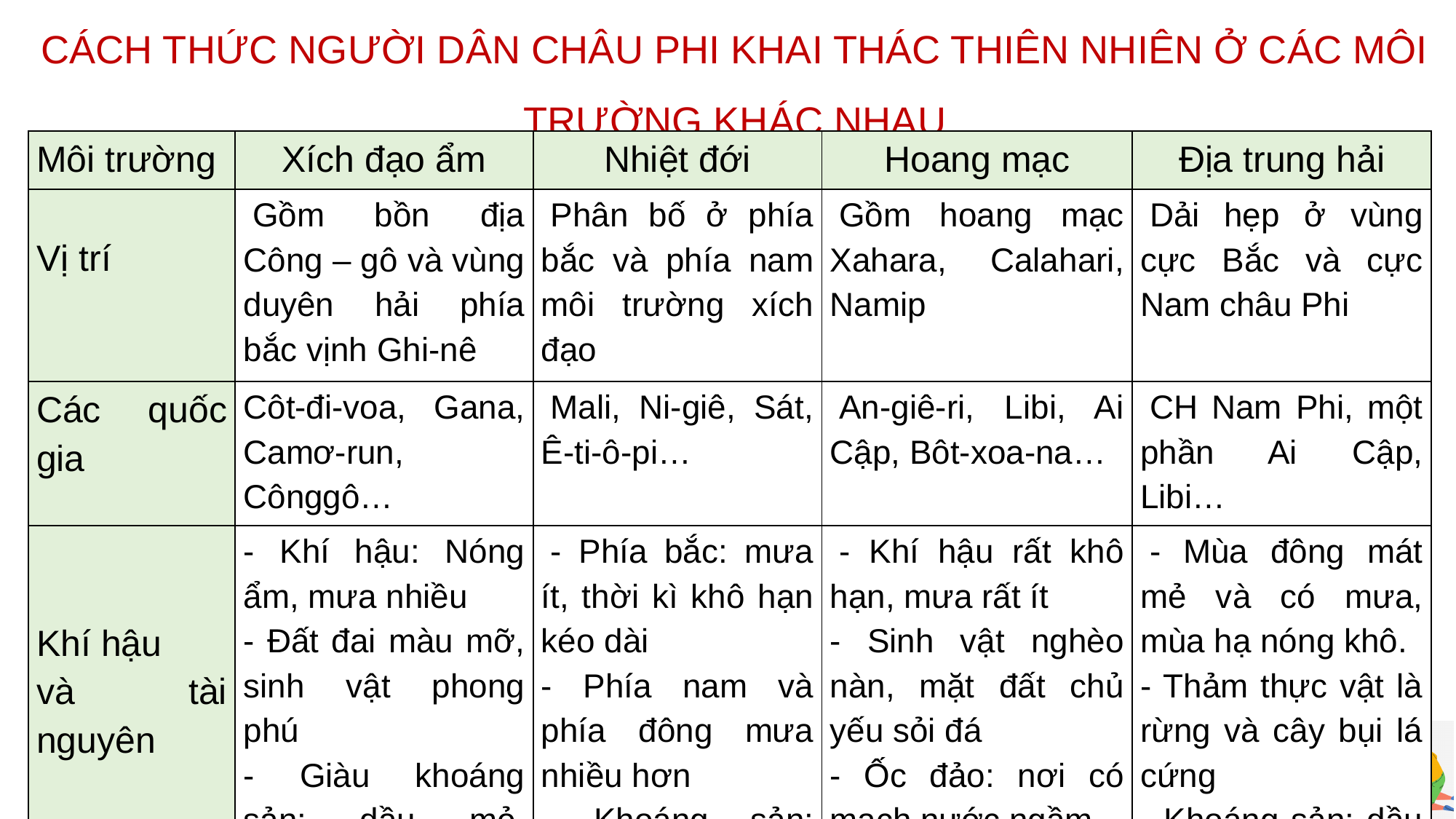

CÁCH THỨC NGƯỜI DÂN CHÂU PHI KHAI THÁC THIÊN NHIÊN Ở CÁC MÔI TRƯỜNG KHÁC NHAU
(Mỗi nội dung đúng được 0.2 điểm)
| Môi trường | Xích đạo ẩm | Nhiệt đới | Hoang mạc | Địa trung hải |
| --- | --- | --- | --- | --- |
| Vị trí | Gồm bồn địa Công – gô và vùng duyên hải phía bắc vịnh Ghi-nê | Phân bố ở phía bắc và phía nam môi trường xích đạo | Gồm hoang mạc Xahara, Calahari, Namip | Dải hẹp ở vùng cực Bắc và cực Nam châu Phi |
| Các quốc gia | Côt-đi-voa, Gana, Camơ-run, Cônggô… | Mali, Ni-giê, Sát, Ê-ti-ô-pi… | An-giê-ri, Libi, Ai Cập, Bôt-xoa-na… | CH Nam Phi, một phần Ai Cập, Libi… |
| Khí hậu và tài nguyên | - Khí hậu: Nóng ẩm, mưa nhiều - Đất đai màu mỡ, sinh vật phong phú - Giàu khoáng sản: dầu mỏ, vàng, quặngsắt… | - Phía bắc: mưa ít, thời kì khô hạn kéo dài - Phía nam và phía đông mưa nhiều hơn - Khoáng sản: vàng, đồng, chì… | - Khí hậu rất khô hạn, mưa rất ít - Sinh vật nghèo nàn, mặt đất chủ yếu sỏi đá - Ốc đảo: nơi có mạch nước ngầm - Khoáng sản: dầu mỏ trữ lượng lớn | - Mùa đông mát mẻ và có mưa, mùa hạ nóng khô. - Thảm thực vật là rừng và cây bụi lá cứng - Khoáng sản: dầu mỏ, kim cương, phốt phát… |